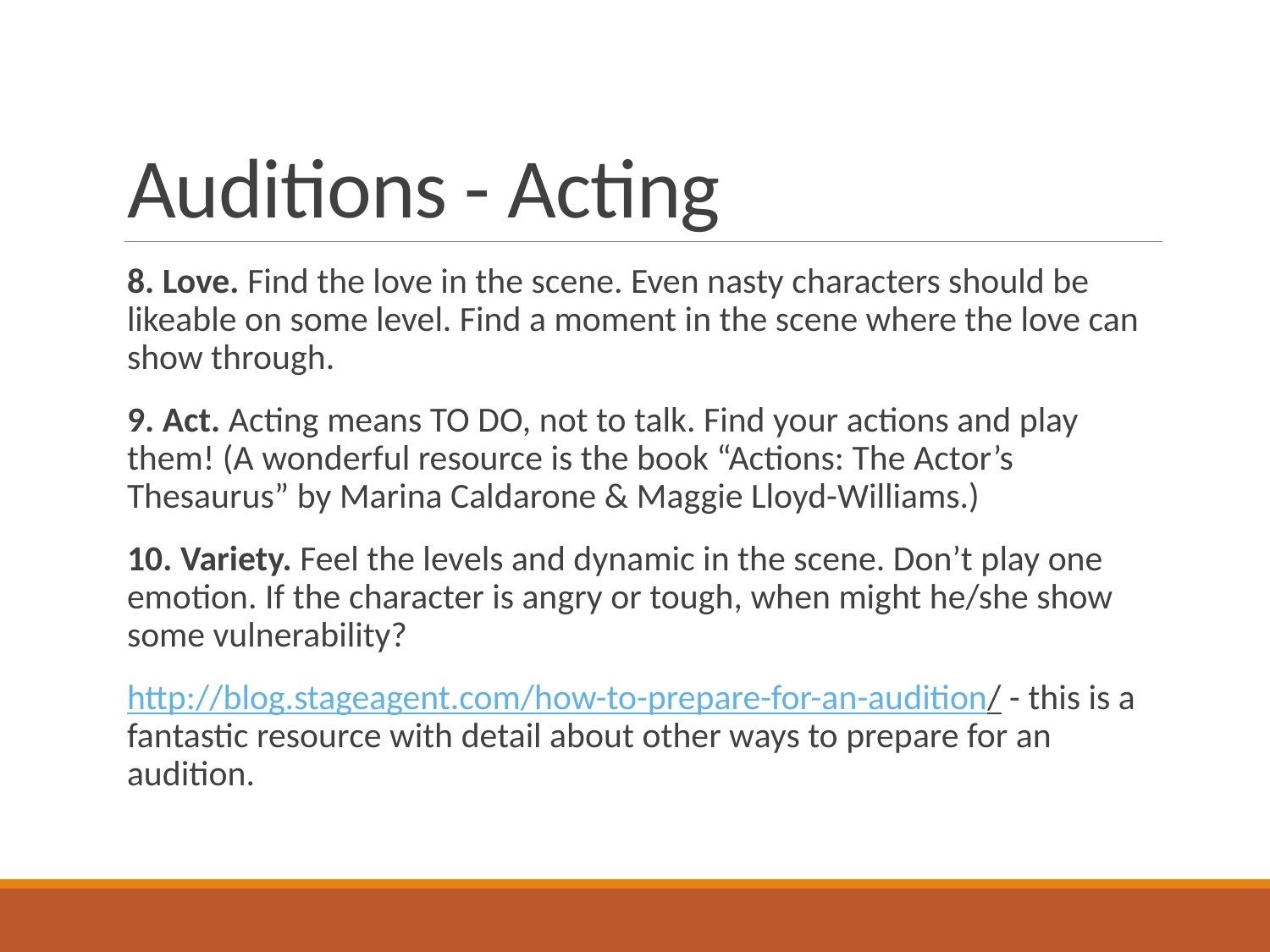

# Auditions - Acting
8. Love. Find the love in the scene. Even nasty characters should be likeable on some level. Find a moment in the scene where the love can show through.
9. Act. Acting means TO DO, not to talk. Find your actions and play them! (A wonderful resource is the book “Actions: The Actor’s Thesaurus” by Marina Caldarone & Maggie Lloyd-Williams.)
10. Variety. Feel the levels and dynamic in the scene. Don’t play one emotion. If the character is angry or tough, when might he/she show some vulnerability?
http://blog.stageagent.com/how-to-prepare-for-an-audition/ - this is a fantastic resource with detail about other ways to prepare for an audition.